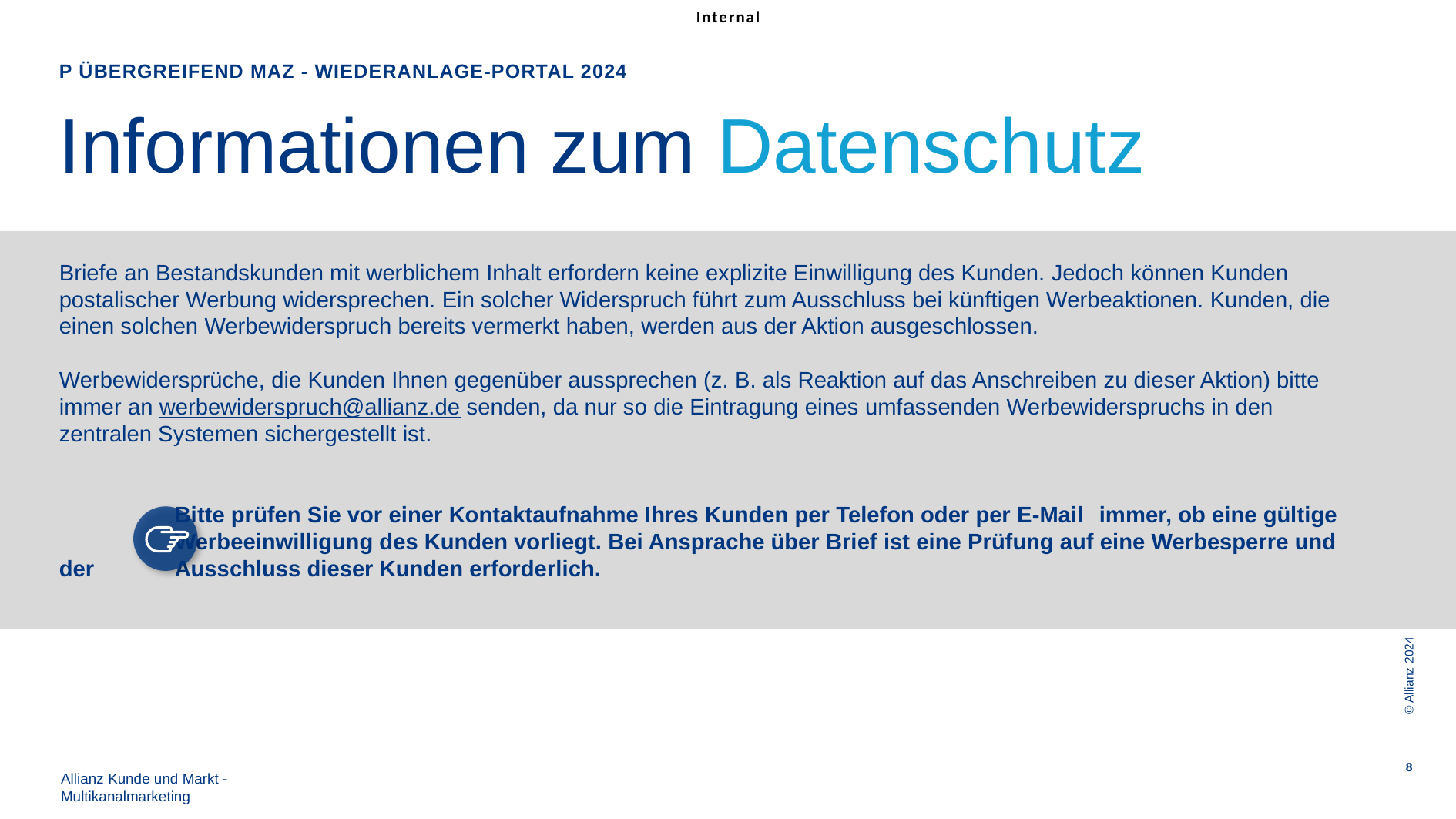

P Übergreifend mAZ - Wiederanlage-Portal 2024
# Informationen zum Datenschutz
§

Briefe an Bestandskunden mit werblichem Inhalt erfordern keine explizite Einwilligung des Kunden. Jedoch können Kunden postalischer Werbung widersprechen. Ein solcher Widerspruch führt zum Ausschluss bei künftigen Werbeaktionen. Kunden, die einen solchen Werbewiderspruch bereits vermerkt haben, werden aus der Aktion ausgeschlossen.

Werbewidersprüche, die Kunden Ihnen gegenüber aussprechen (z. B. als Reaktion auf das Anschreiben zu dieser Aktion) bitte immer an werbewiderspruch@allianz.de senden, da nur so die Eintragung eines umfassenden Werbewiderspruchs in den zentralen Systemen sichergestellt ist.

	Bitte prüfen Sie vor einer Kontaktaufnahme Ihres Kunden per Telefon oder per E-Mail 	immer, ob eine gültige 	Werbeeinwilligung des Kunden vorliegt. Bei Ansprache über Brief ist eine Prüfung auf eine Werbesperre und der 	Ausschluss dieser Kunden erforderlich.

© Allianz 2024

8
Allianz Kunde und Markt - Multikanalmarketing